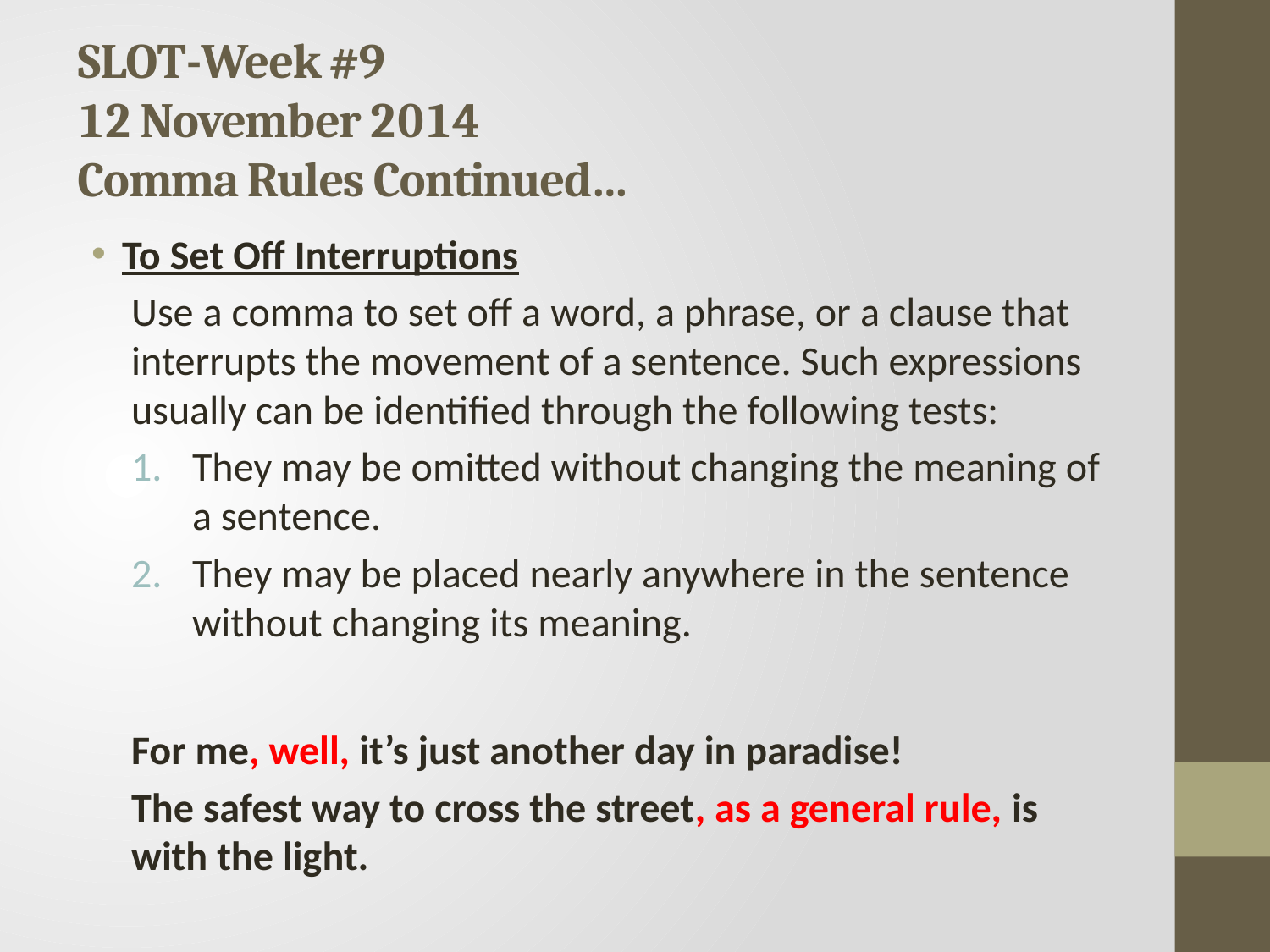

# SLOT-Week #9 12 November 2014 Comma Rules Continued…
To Set Off Interruptions
Use a comma to set off a word, a phrase, or a clause that interrupts the movement of a sentence. Such expressions usually can be identified through the following tests:
They may be omitted without changing the meaning of a sentence.
They may be placed nearly anywhere in the sentence without changing its meaning.

For me, well, it’s just another day in paradise!
The safest way to cross the street, as a general rule, is with the light.